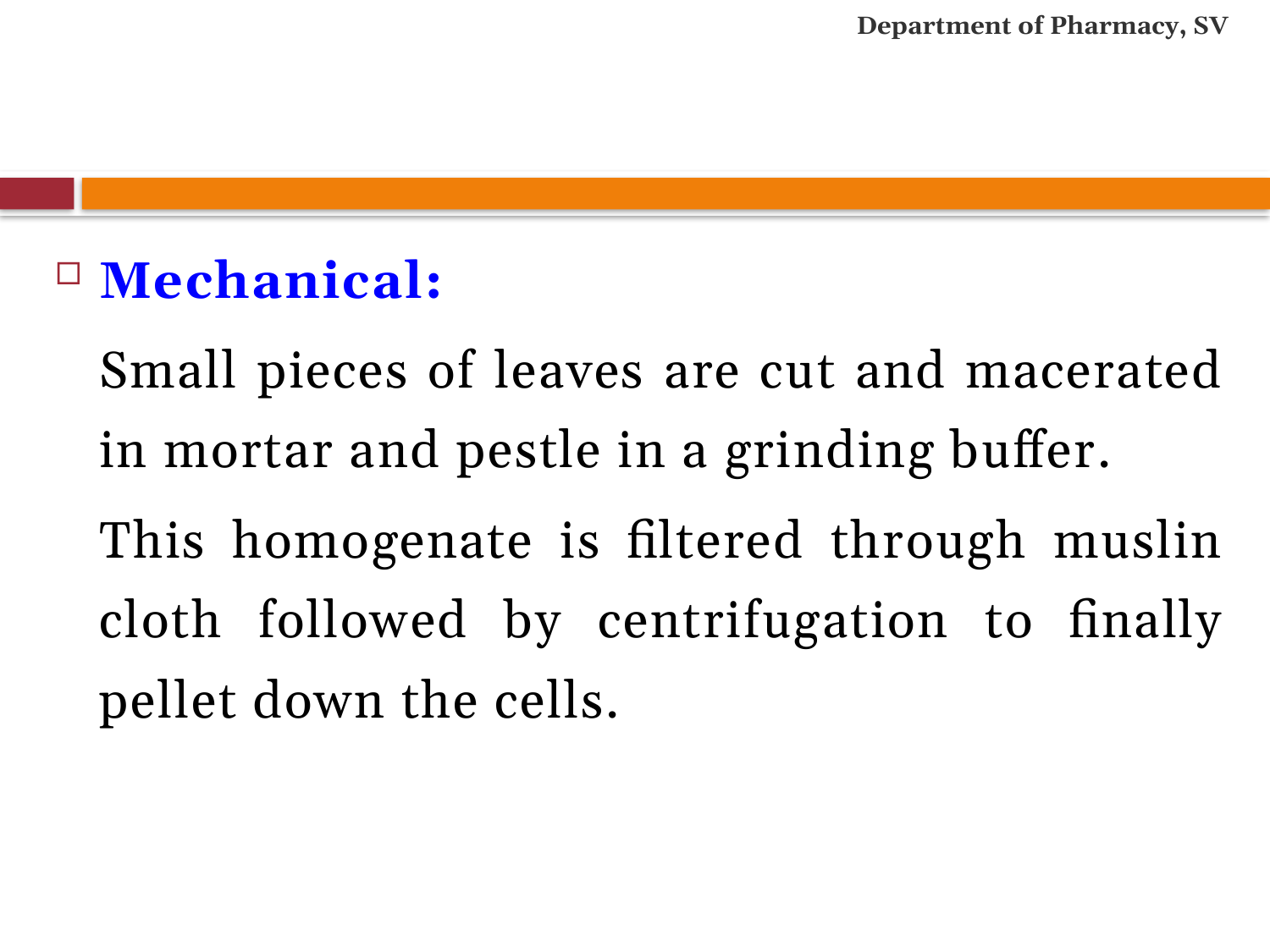

Department of Pharmacy, SV
#
Mechanical:
	Small pieces of leaves are cut and macerated in mortar and pestle in a grinding buffer.
	This homogenate is filtered through muslin cloth followed by centrifugation to finally pellet down the cells.